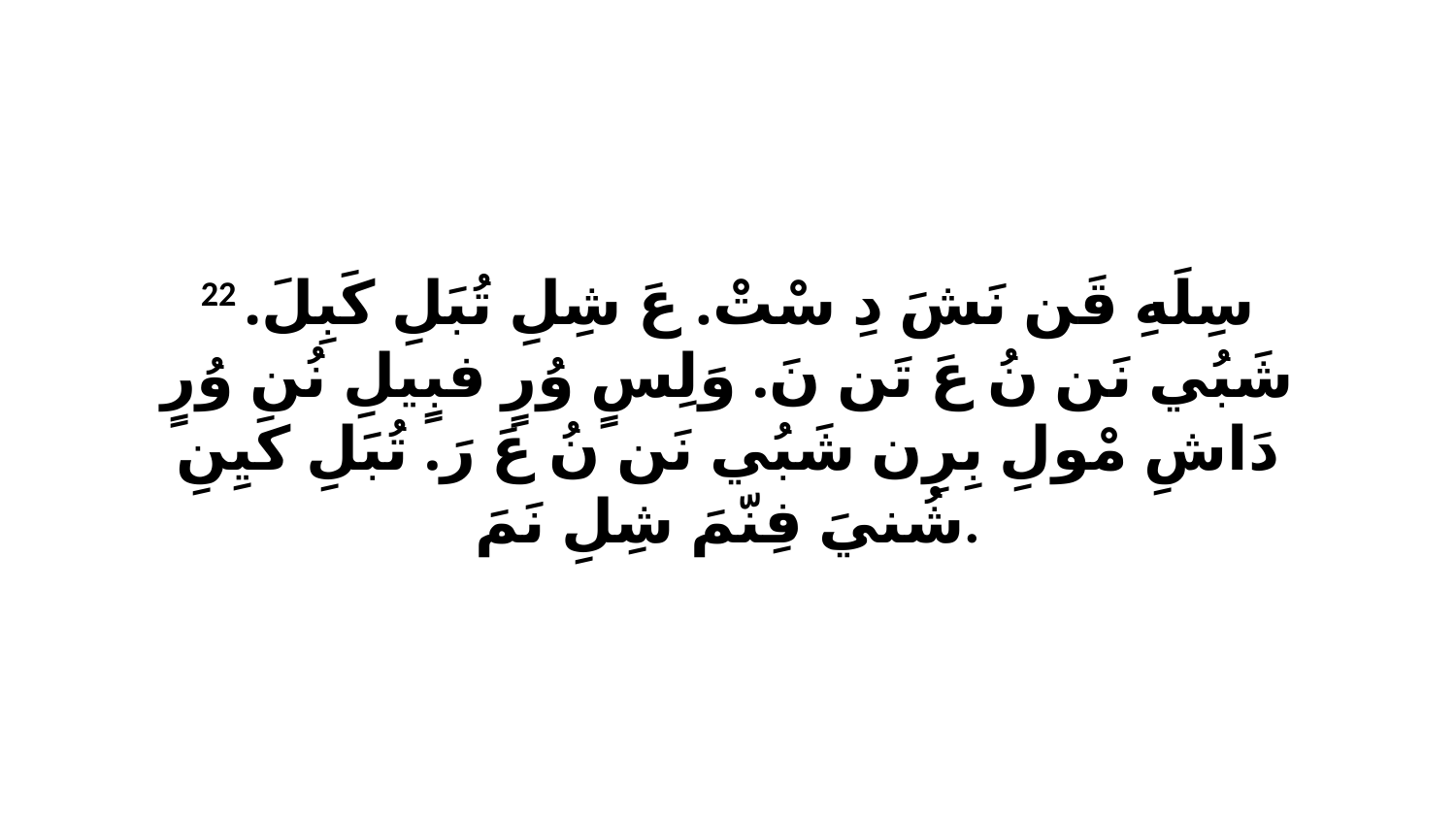

22 سِلَهِ قَن نَشَ دِ سْتْ. عَ شِلِ تُبَلِ كَبِلَ. شَبُي نَن نُ عَ تَن نَ. وَلِسٍ وُرٍ فبٍيلِ نُن وُرٍ دَاشِ مْولِ بِرِن شَبُي نَن نُ عَ رَ. تُبَلِ كَيِنِ شُنيَ فِنّمَ شِلِ نَمَ.